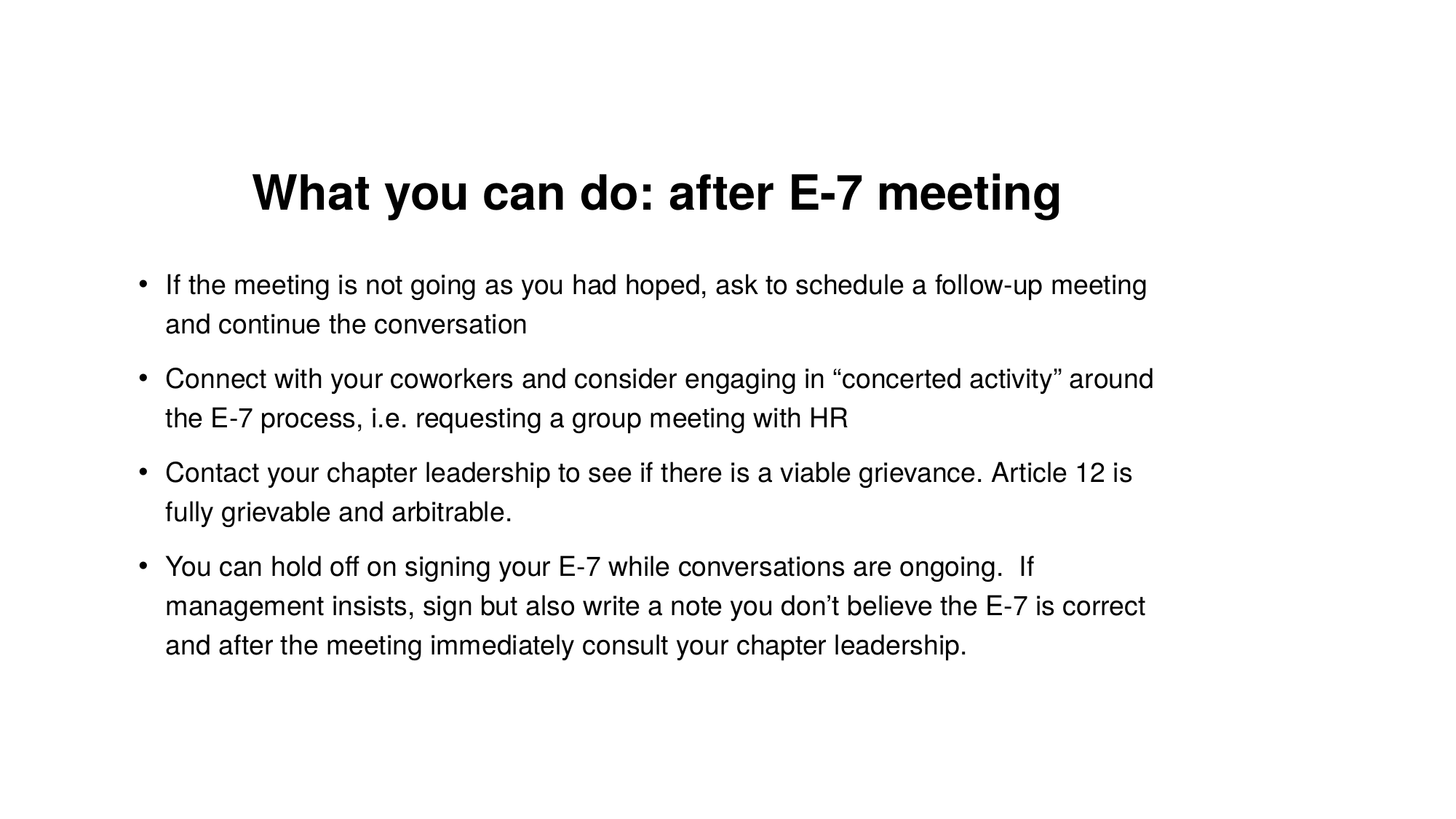

# What you can do: after E-7 meeting
If the meeting is not going as you had hoped, ask to schedule a follow-up meeting and continue the conversation
Connect with your coworkers and consider engaging in “concerted activity” around the E-7 process, i.e. requesting a group meeting with HR
Contact your chapter leadership to see if there is a viable grievance. Article 12 is fully grievable and arbitrable.
You can hold off on signing your E-7 while conversations are ongoing.  If management insists, sign but also write a note you don’t believe the E-7 is correct and after the meeting immediately consult your chapter leadership.